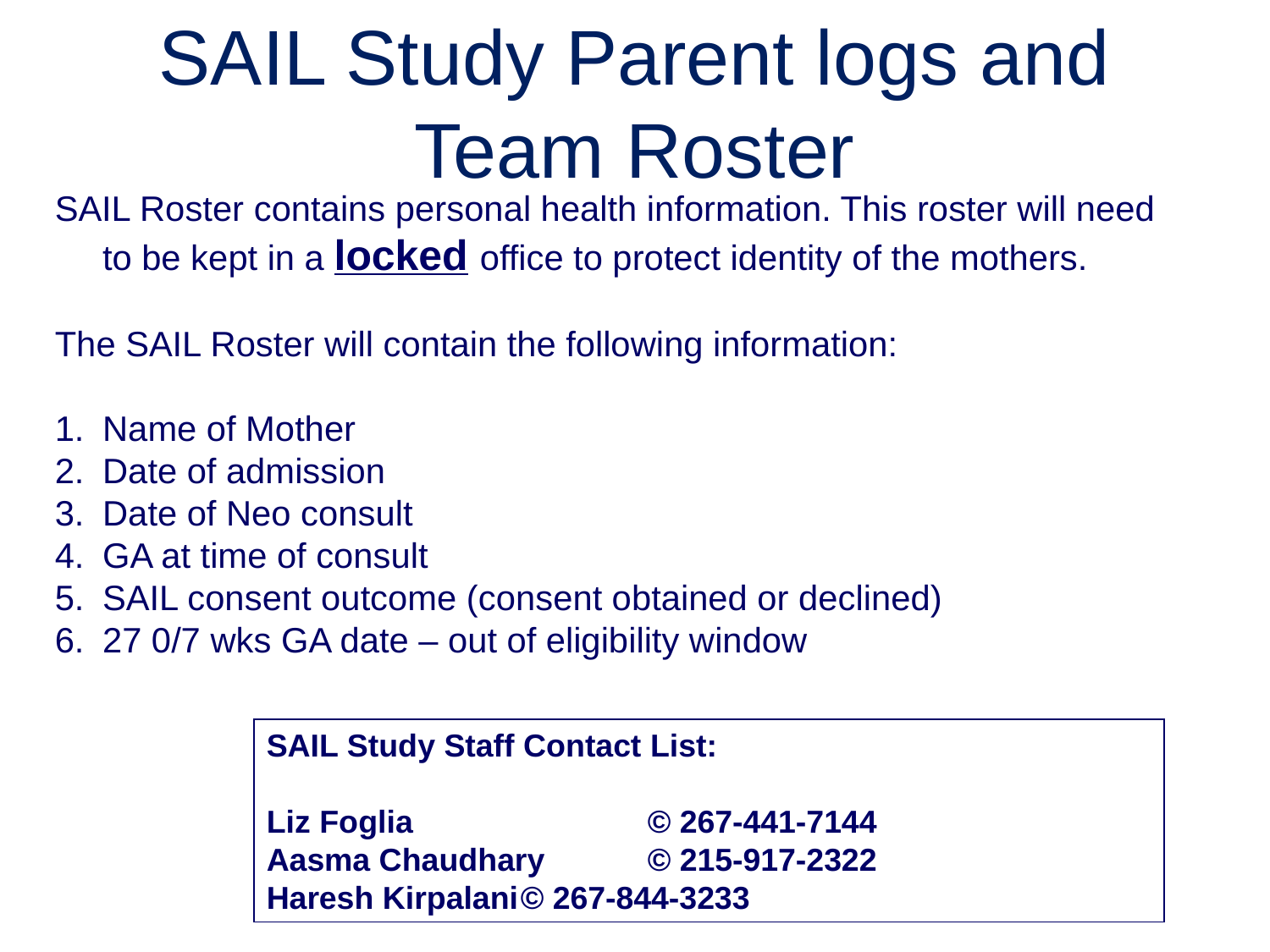

# SAIL Study Parent logs and Team Roster
SAIL Roster contains personal health information. This roster will need to be kept in a locked office to protect identity of the mothers.

The SAIL Roster will contain the following information:

Name of Mother
Date of admission
Date of Neo consult
GA at time of consult
SAIL consent outcome (consent obtained or declined)
27 0/7 wks GA date – out of eligibility window
SAIL Study Staff Contact List:

Liz Foglia		© 267-441-7144
Aasma Chaudhary 	© 215-917-2322
Haresh Kirpalani	© 267-844-3233